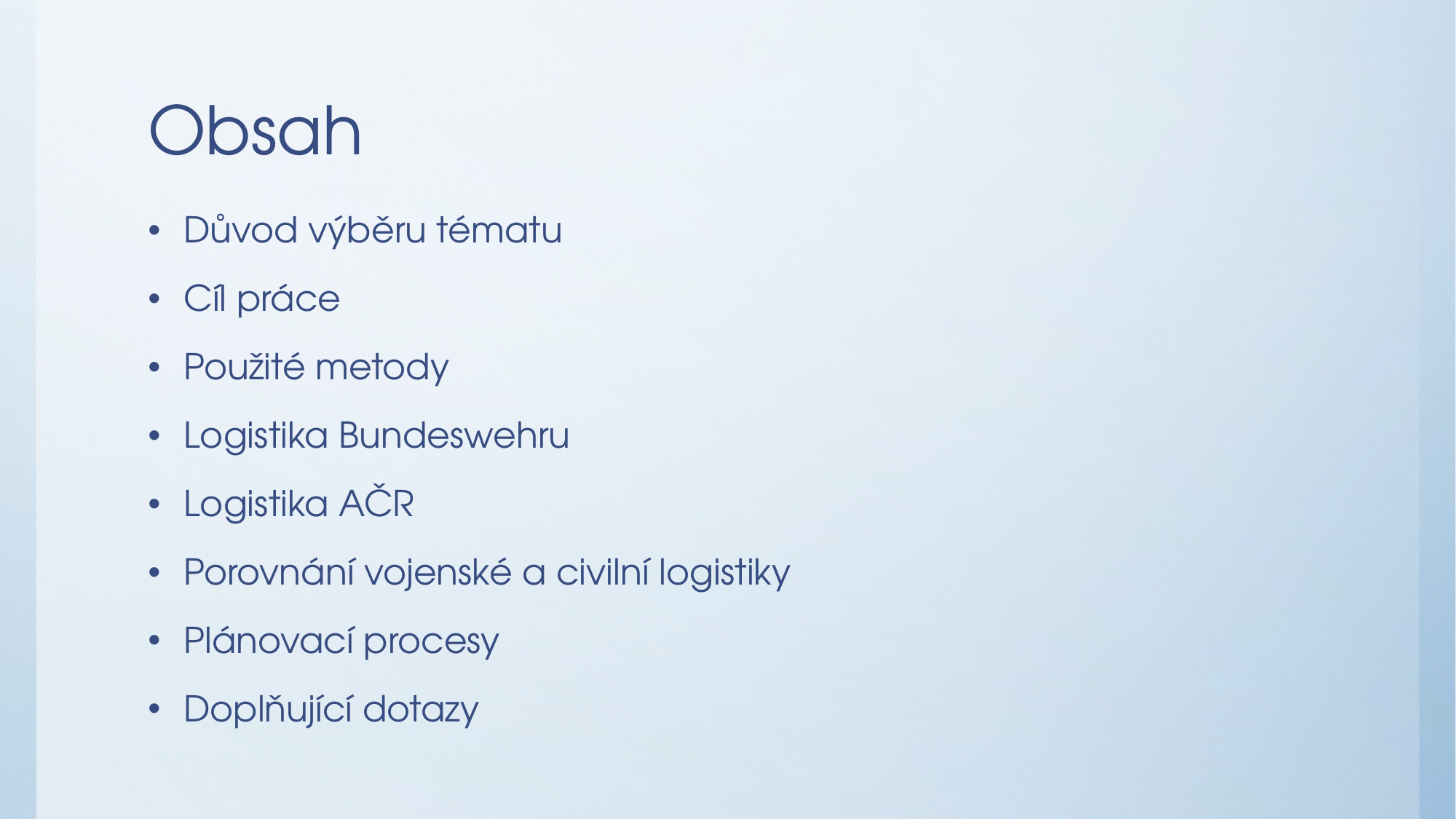

# Obsah
Důvod výběru tématu
Cíl práce
Použité metody
Logistika Bundeswehru
Logistika AČR
Porovnání vojenské a civilní logistiky
Plánovací procesy
Doplňující dotazy